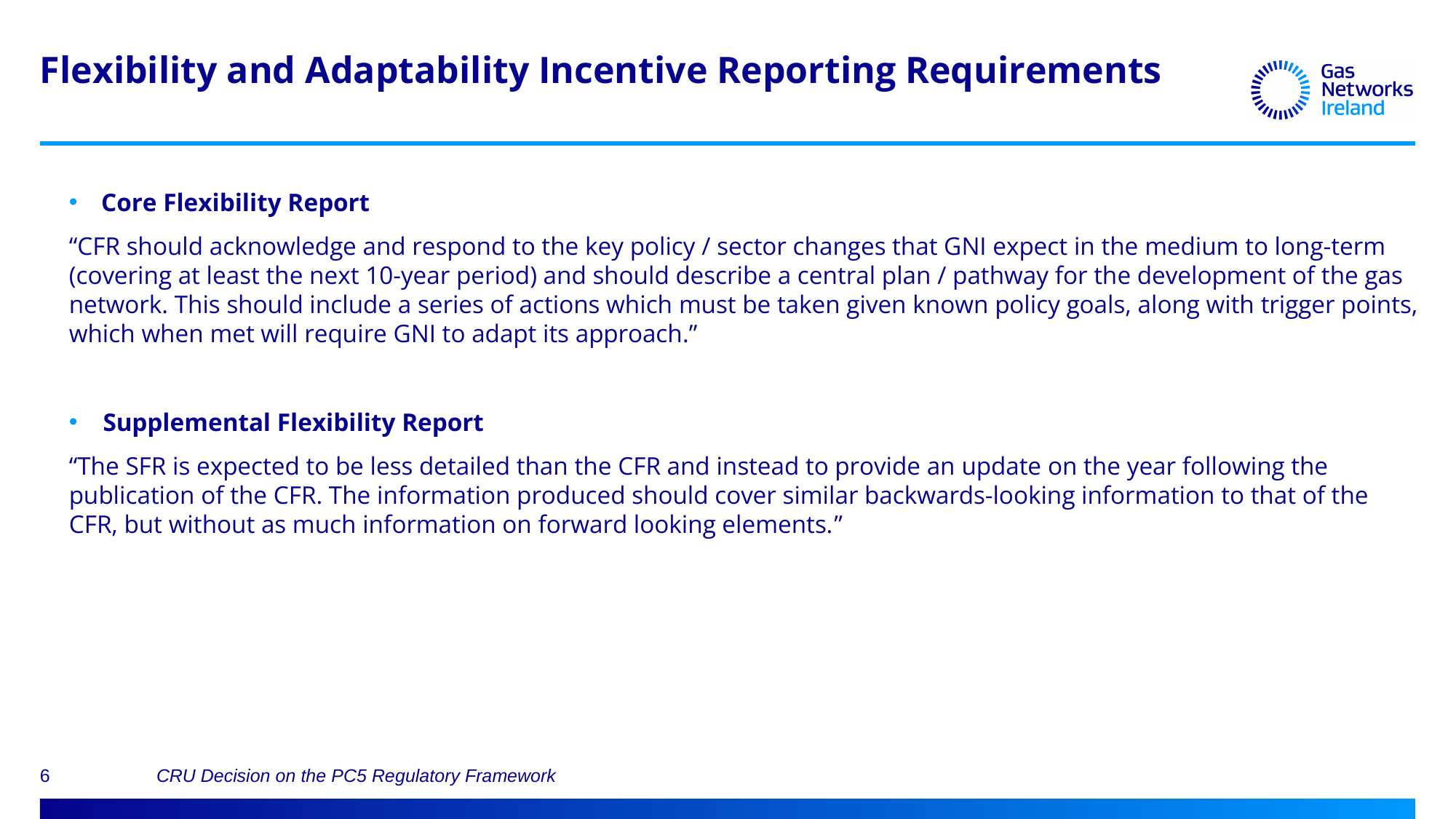

# Flexibility and Adaptability Incentive Reporting Requirements
Core Flexibility Report
“CFR should acknowledge and respond to the key policy / sector changes that GNI expect in the medium to long-term (covering at least the next 10-year period) and should describe a central plan / pathway for the development of the gas network. This should include a series of actions which must be taken given known policy goals, along with trigger points, which when met will require GNI to adapt its approach.”

Supplemental Flexibility Report
“The SFR is expected to be less detailed than the CFR and instead to provide an update on the year following the publication of the CFR. The information produced should cover similar backwards-looking information to that of the CFR, but without as much information on forward looking elements.”

CRU Decision on the PC5 Regulatory Framework
6